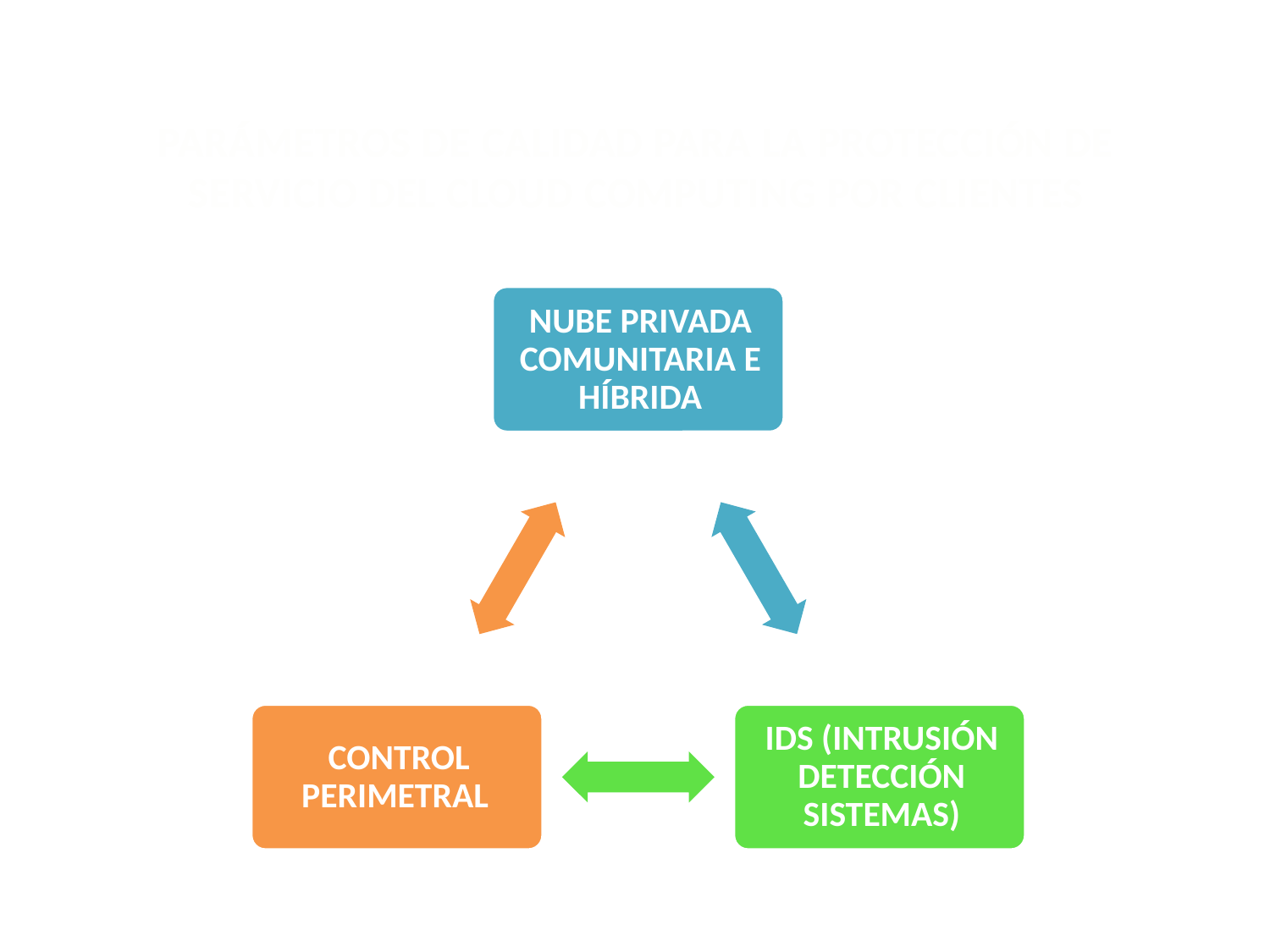

# PARÁMETROS DE CALIDAD PARA LA PROTECCIÓN DE SERVICIO DEL CLOUD COMPUTING POR CLIENTES
NUBE PRIVADA COMUNITARIA E HÍBRIDA

IDS (INTRUSIÓN DETECCIÓN SISTEMAS)

CONTROL PERIMETRAL